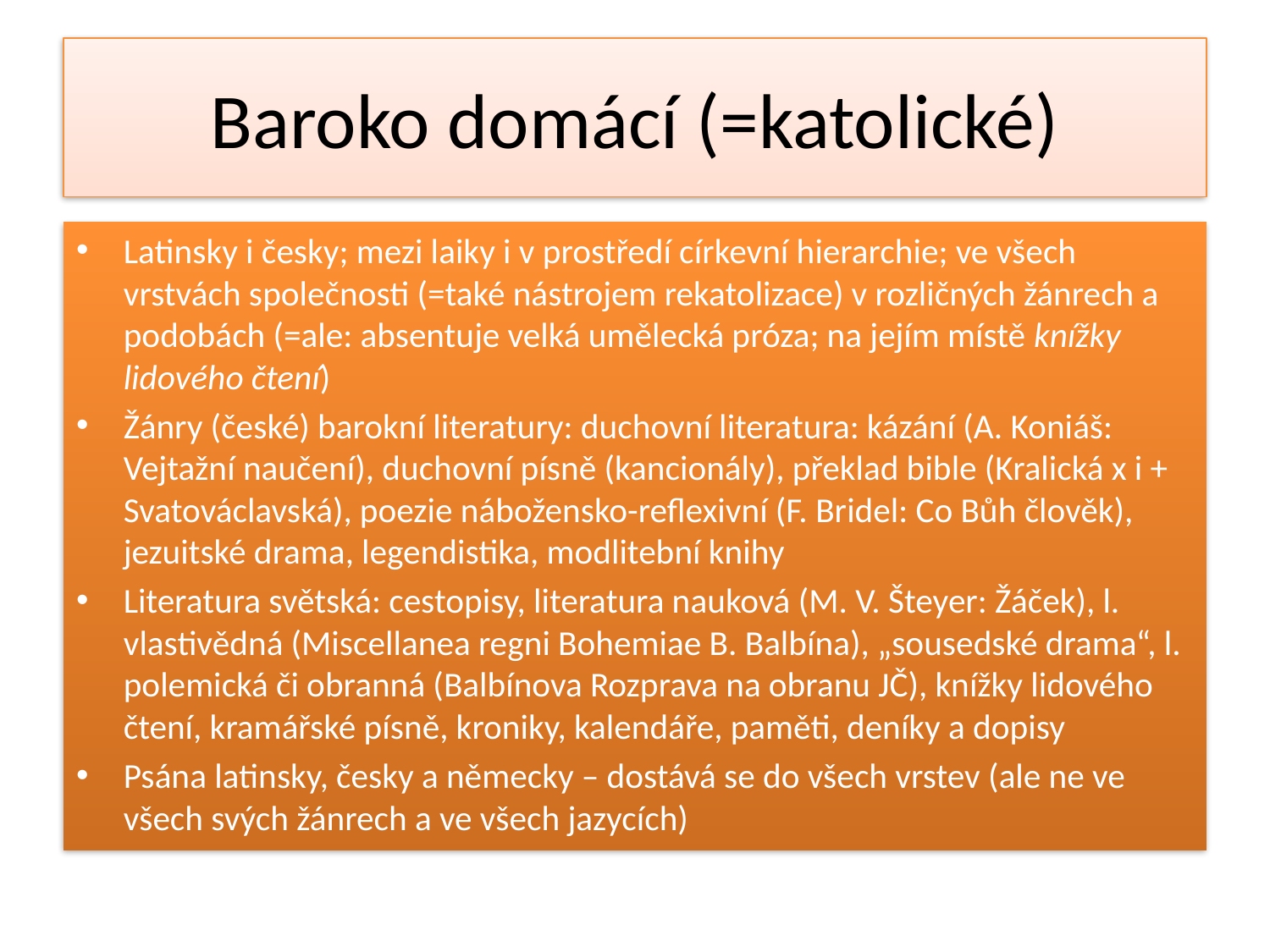

# Baroko domácí (=katolické)
Latinsky i česky; mezi laiky i v prostředí církevní hierarchie; ve všech vrstvách společnosti (=také nástrojem rekatolizace) v rozličných žánrech a podobách (=ale: absentuje velká umělecká próza; na jejím místě knížky lidového čtení)
Žánry (české) barokní literatury: duchovní literatura: kázání (A. Koniáš: Vejtažní naučení), duchovní písně (kancionály), překlad bible (Kralická x i + Svatováclavská), poezie nábožensko-reflexivní (F. Bridel: Co Bůh člověk), jezuitské drama, legendistika, modlitební knihy
Literatura světská: cestopisy, literatura nauková (M. V. Šteyer: Žáček), l. vlastivědná (Miscellanea regni Bohemiae B. Balbína), „sousedské drama“, l. polemická či obranná (Balbínova Rozprava na obranu JČ), knížky lidového čtení, kramářské písně, kroniky, kalendáře, paměti, deníky a dopisy
Psána latinsky, česky a německy – dostává se do všech vrstev (ale ne ve všech svých žánrech a ve všech jazycích)